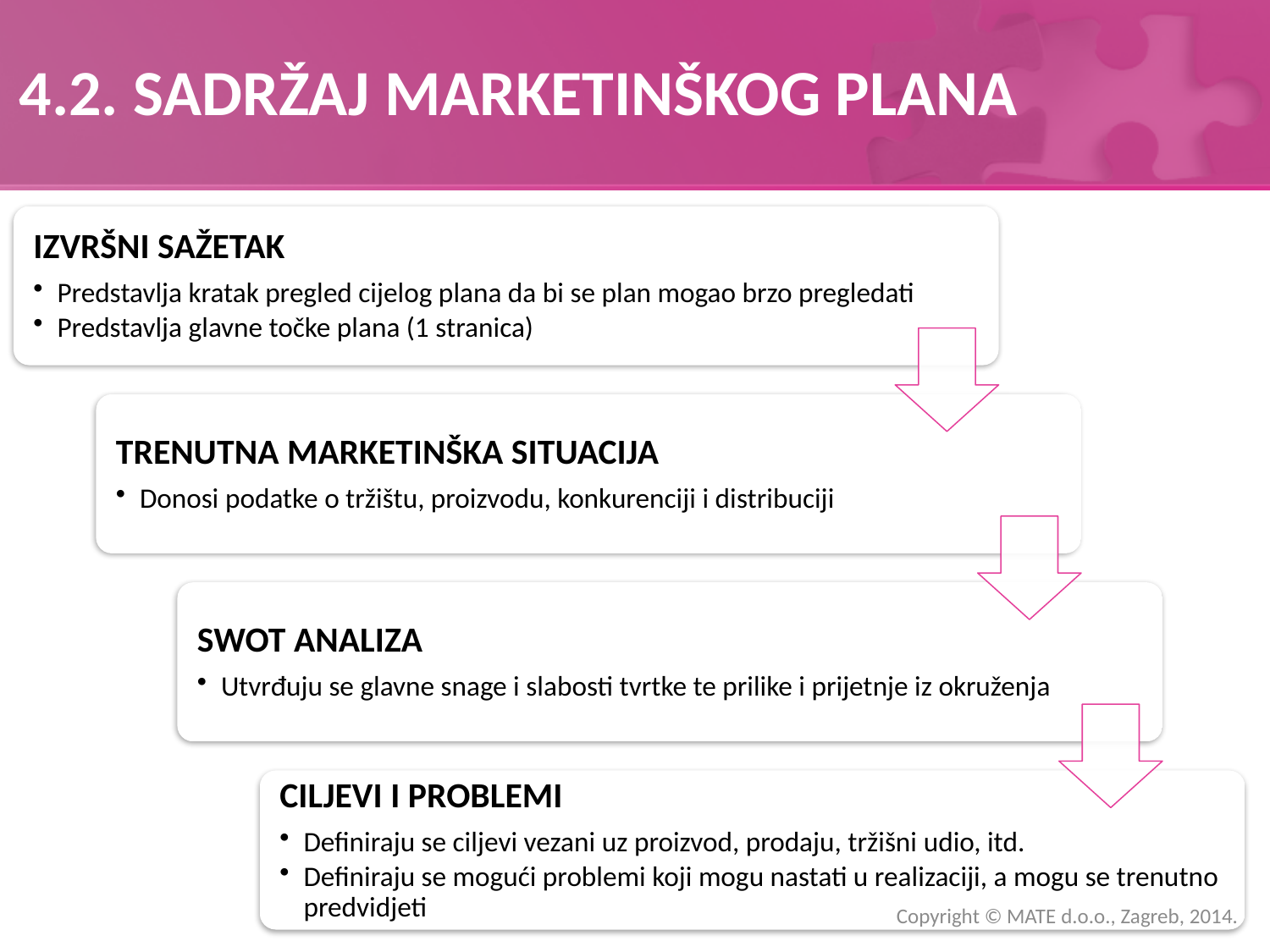

# 4.2. SADRŽAJ MARKETINŠKOG PLANA
IZVRŠNI SAŽETAK
Predstavlja kratak pregled cijelog plana da bi se plan mogao brzo pregledati
Predstavlja glavne točke plana (1 stranica)
TRENUTNA MARKETINŠKA SITUACIJA
Donosi podatke o tržištu, proizvodu, konkurenciji i distribuciji
SWOT ANALIZA
Utvrđuju se glavne snage i slabosti tvrtke te prilike i prijetnje iz okruženja
CILJEVI I PROBLEMI
Definiraju se ciljevi vezani uz proizvod, prodaju, tržišni udio, itd.
Definiraju se mogući problemi koji mogu nastati u realizaciji, a mogu se trenutno predvidjeti

Copyright © MATE d.o.o., Zagreb, 2014.